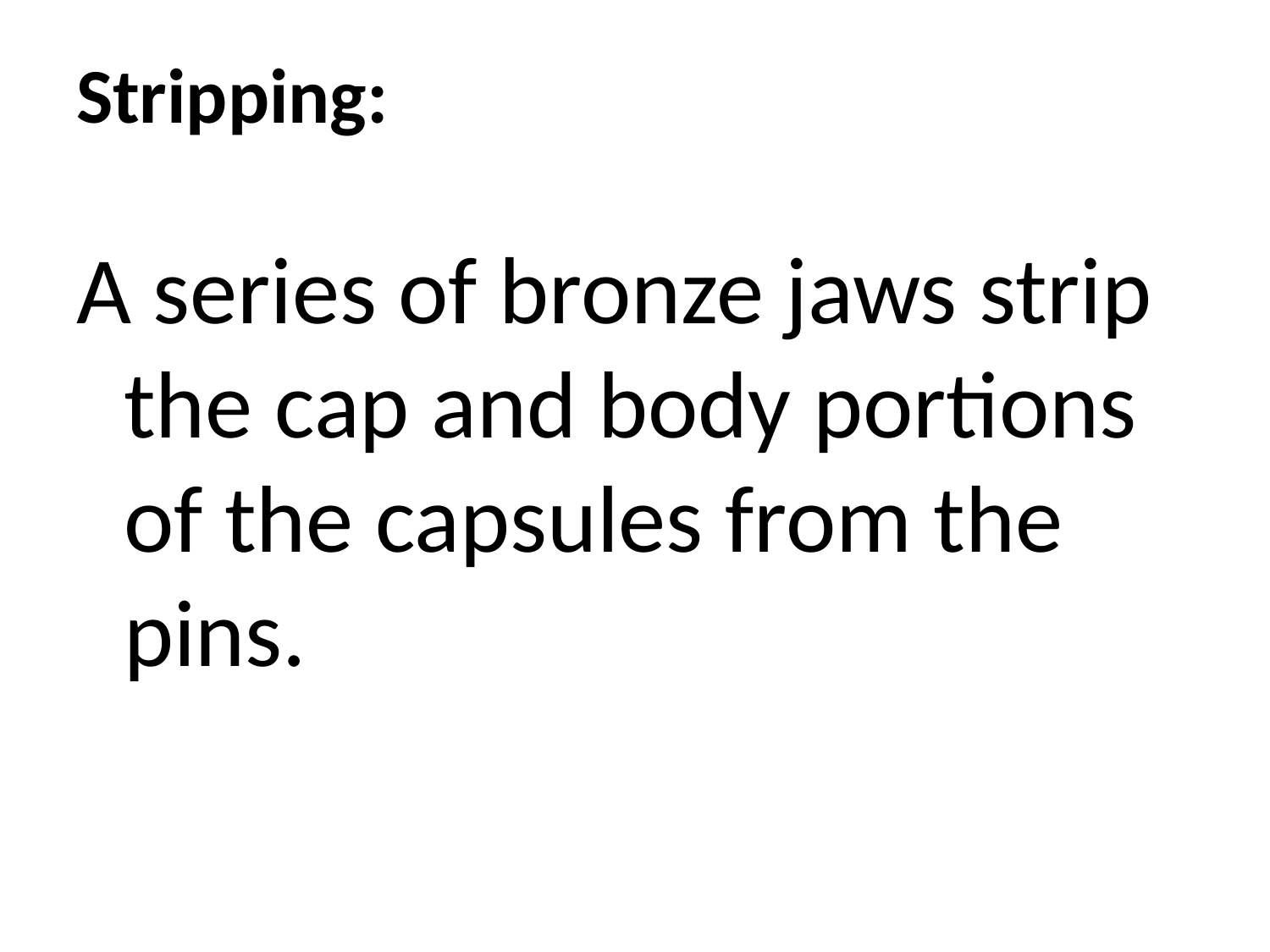

# Stripping:
A series of bronze jaws strip the cap and body portions of the capsules from the pins.